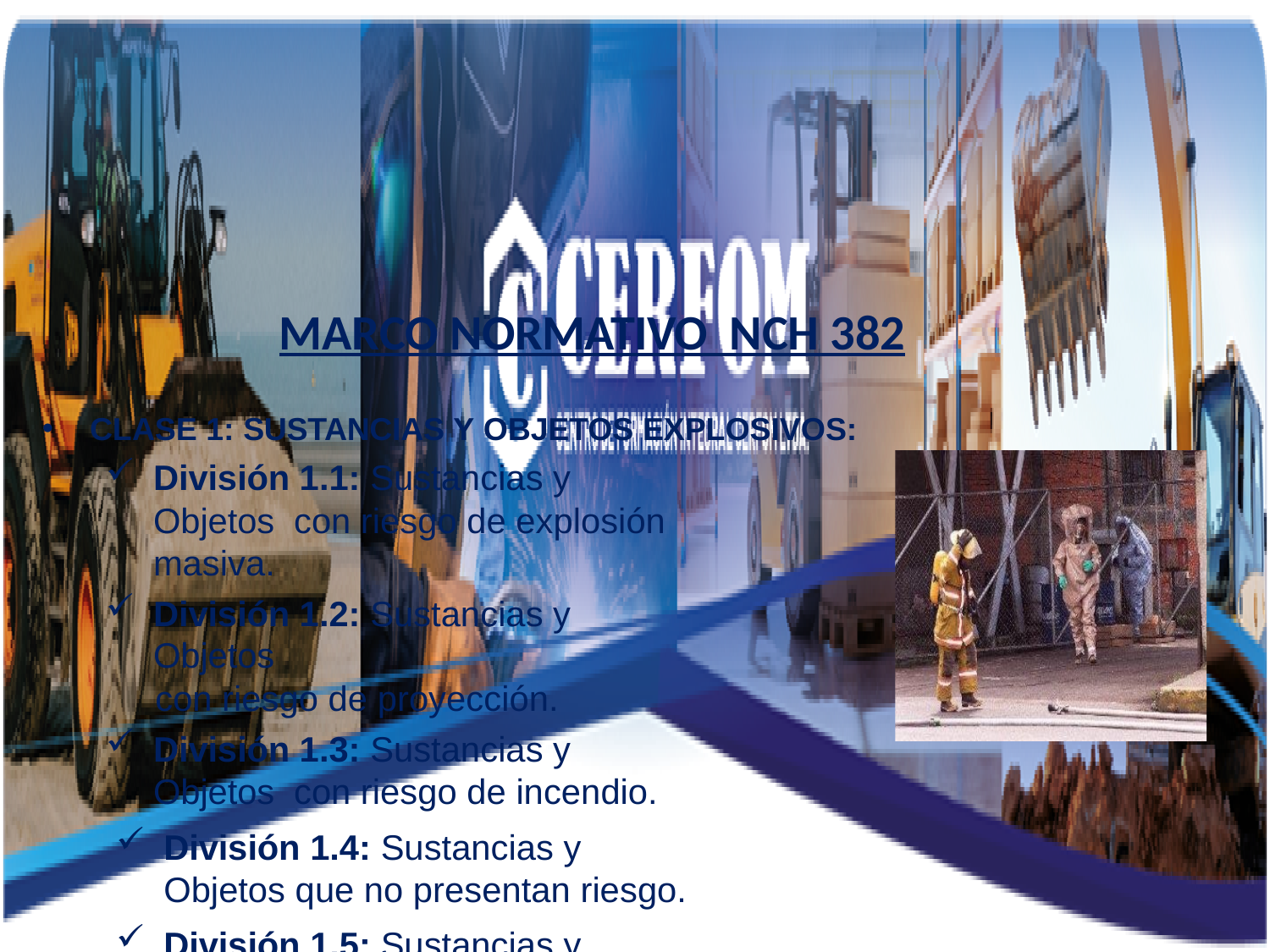

MARCO NORMATIVO  NCH 382
CLASE 1: SUSTANCIAS Y OBJETOS EXPLOSIVOS:
División 1.1: Sustancias y Objetos  con riesgo de explosión masiva.
División 1.2: Sustancias y Objetos
 con riesgo de proyección.
División 1.3: Sustancias y Objetos  con riesgo de incendio.
División 1.4: Sustancias y Objetos que no presentan riesgo.
División 1.5: Sustancias y Objetos muy estables.